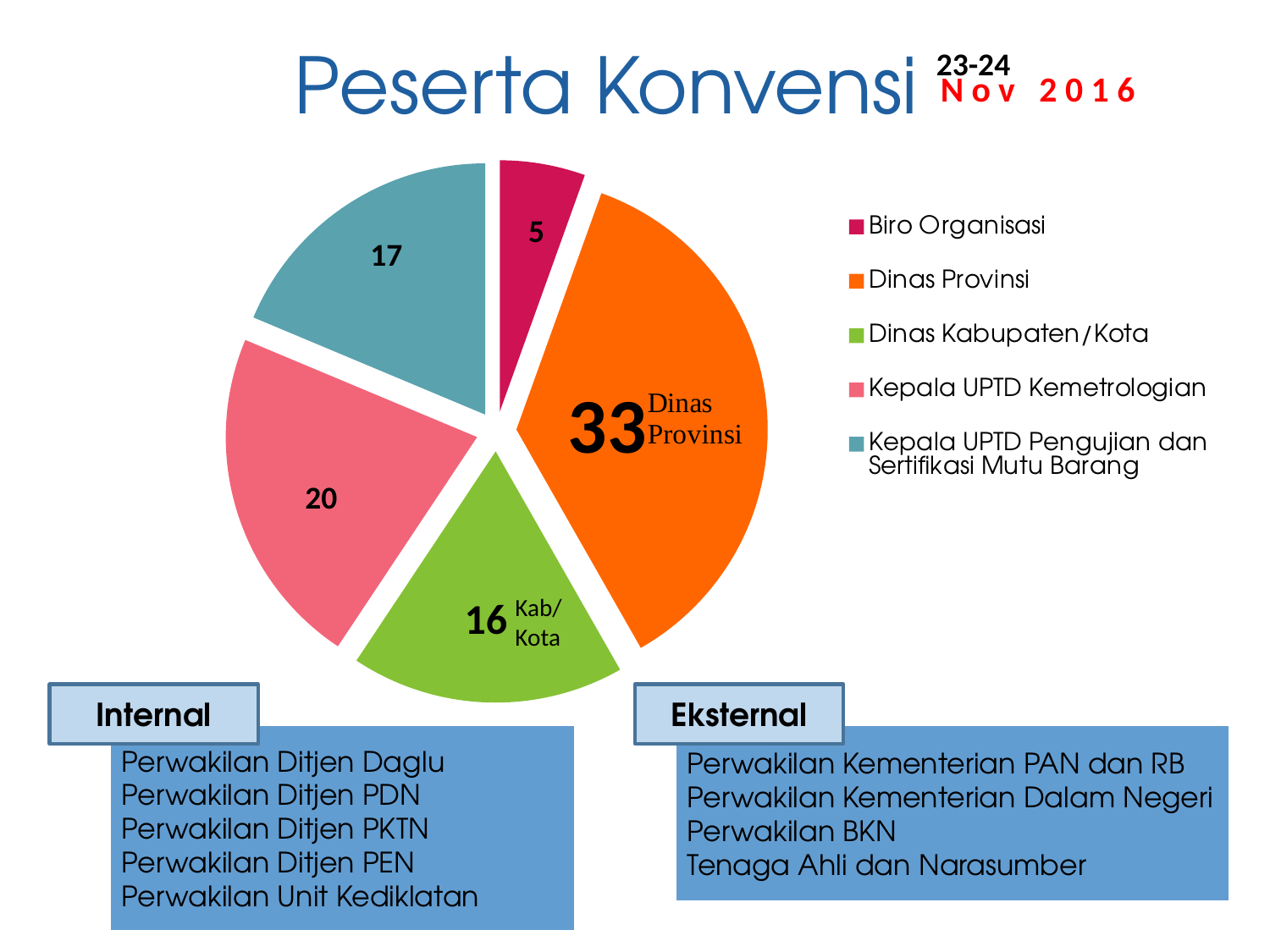

# Peserta Konvensi
23-24
Nov 2016

### Chart

| Category | Peserta Konvensi |
|---|---|
| Biro Organisasi   | 5.0 |
| Dinas Provinsi  | 33.0 |
| Dinas Kabupaten/Kota  | 16.0 |
| Kepala UPTD Kemetrologian  | 20.0 |
| Kepala UPTD Pengujian dan Sertifikasi Mutu Barang  | 17.0 |
5
17
33
20
16
Kab/
Kota
Internal
Eksternal
Perwakilan Ditjen Daglu
Perwakilan Ditjen PDN
Perwakilan Ditjen PKTN
Perwakilan Ditjen PEN
Perwakilan Unit Kediklatan
Perwakilan Kementerian PAN dan RB
Perwakilan Kementerian Dalam Negeri
Perwakilan BKN
Tenaga Ahli dan Narasumber